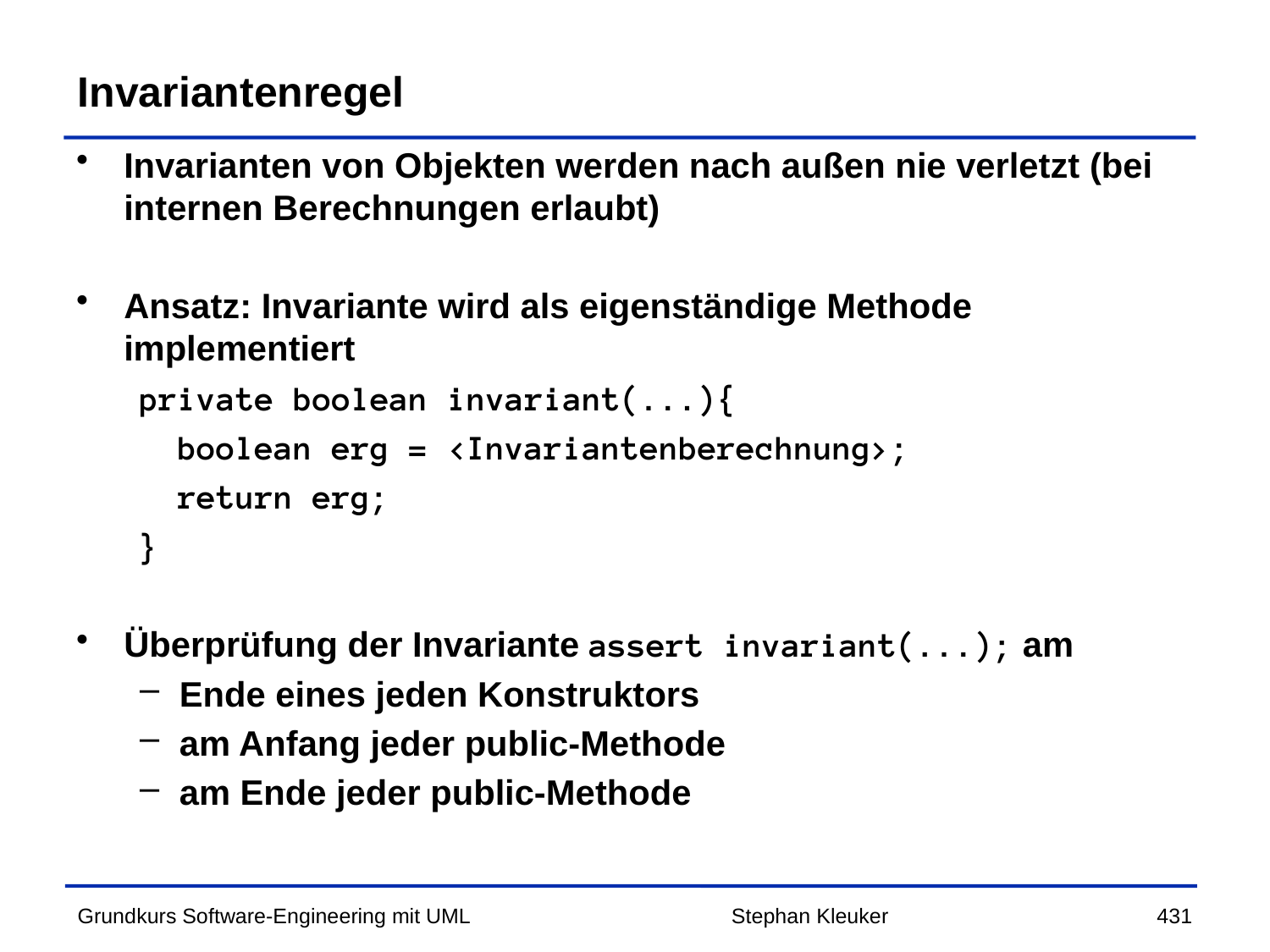

# Invariantenregel
Invarianten von Objekten werden nach außen nie verletzt (bei internen Berechnungen erlaubt)

Ansatz: Invariante wird als eigenständige Methode implementiert
private boolean invariant(...){
  boolean erg = <Invariantenberechnung>;
  return erg;
}

Überprüfung der Invariante assert invariant(...); am
Ende eines jeden Konstruktors
am Anfang jeder public-Methode
am Ende jeder public-Methode
Stephan Kleuker